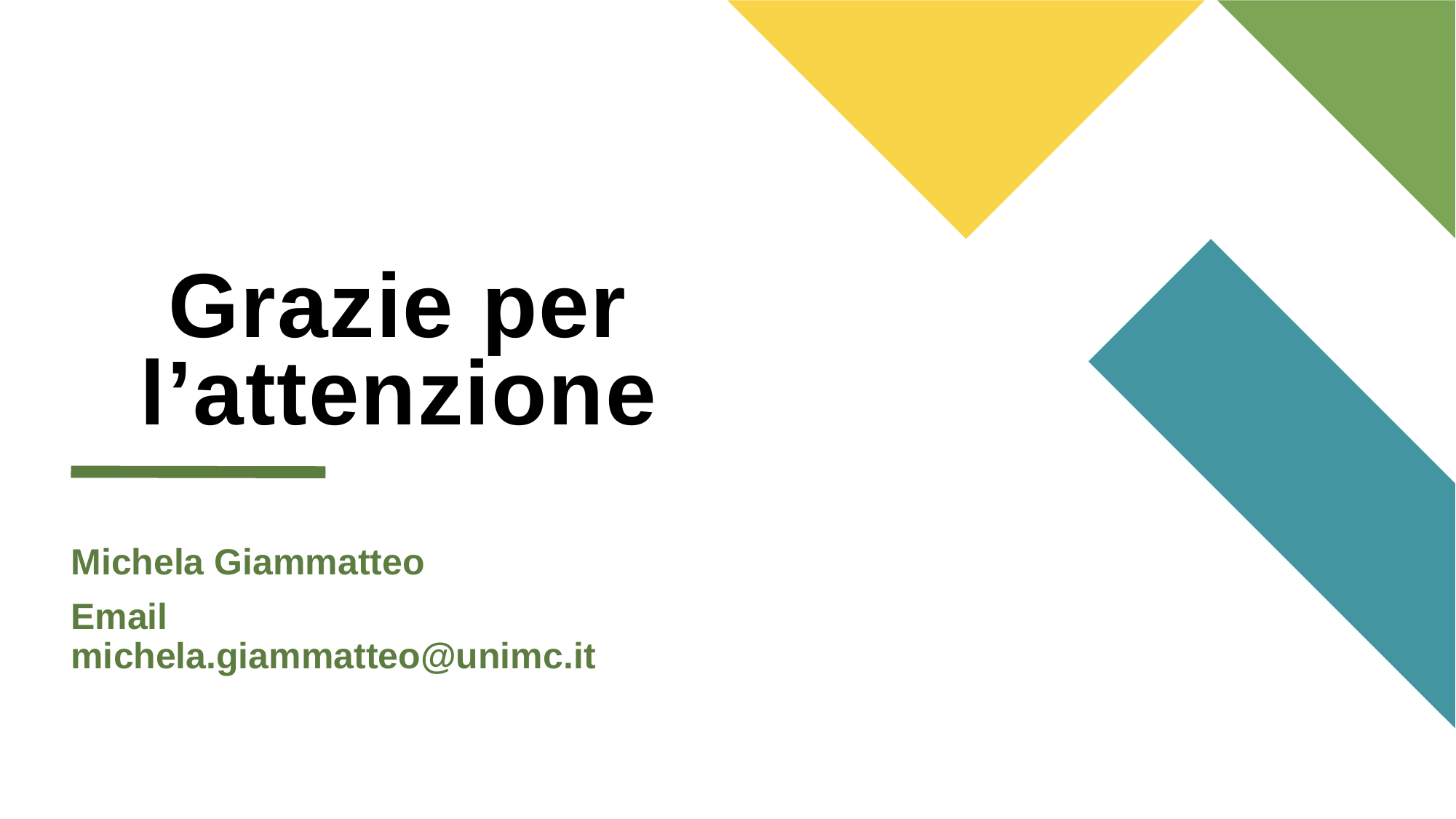

# Grazie per l’attenzione
Michela Giammatteo
Email    michela.giammatteo@unimc.it